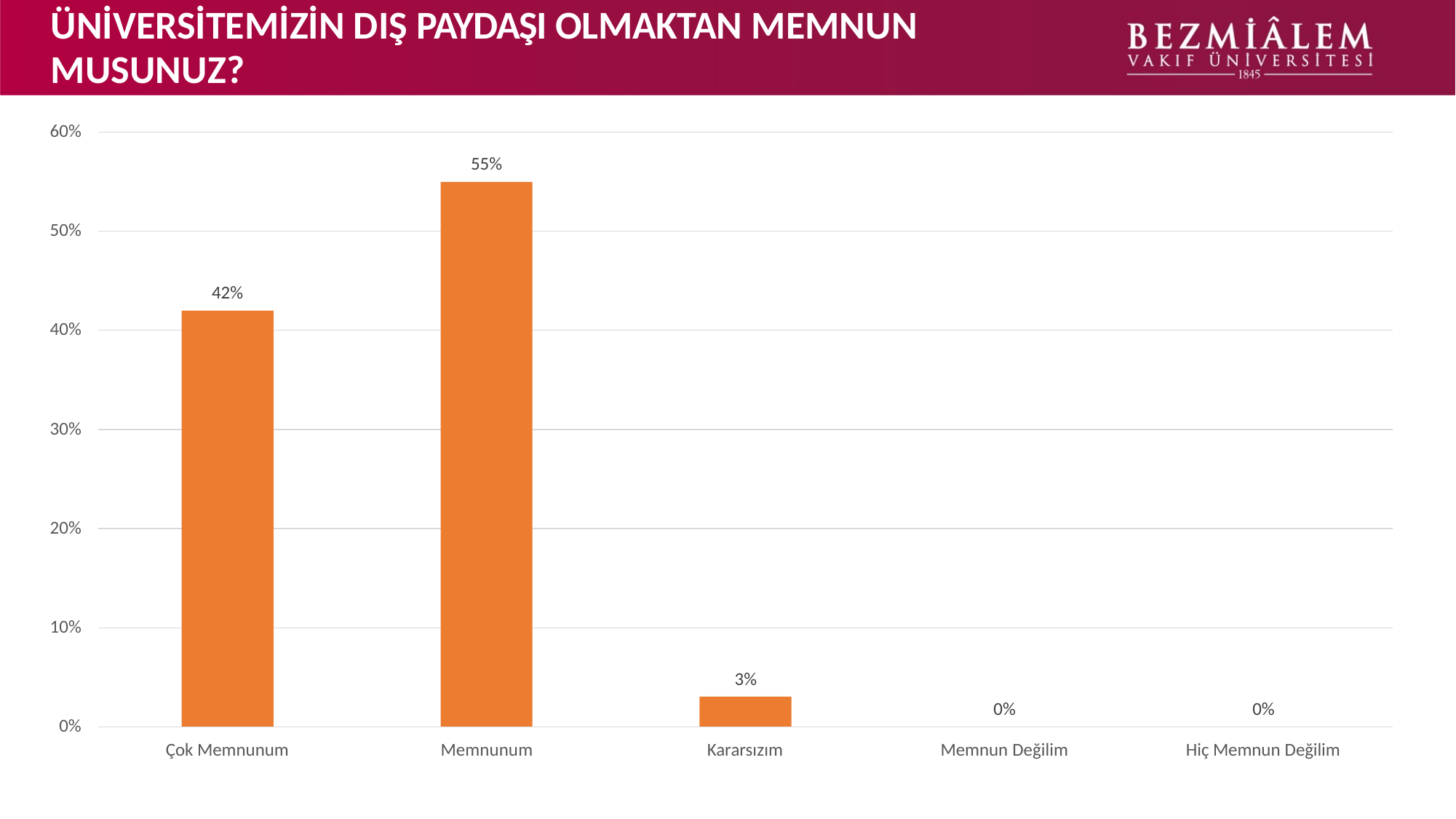

# ÜNİVERSİTEMİZİN DIŞ PAYDAŞI OLMAKTAN MEMNUN
MUSUNUZ?
60%

55%

50%
42%
40%
30%
20%
10%
3%
0%
0%
0%
Çok Memnunum
Memnunum
Kararsızım
Memnun Değilim
Hiç Memnun Değilim